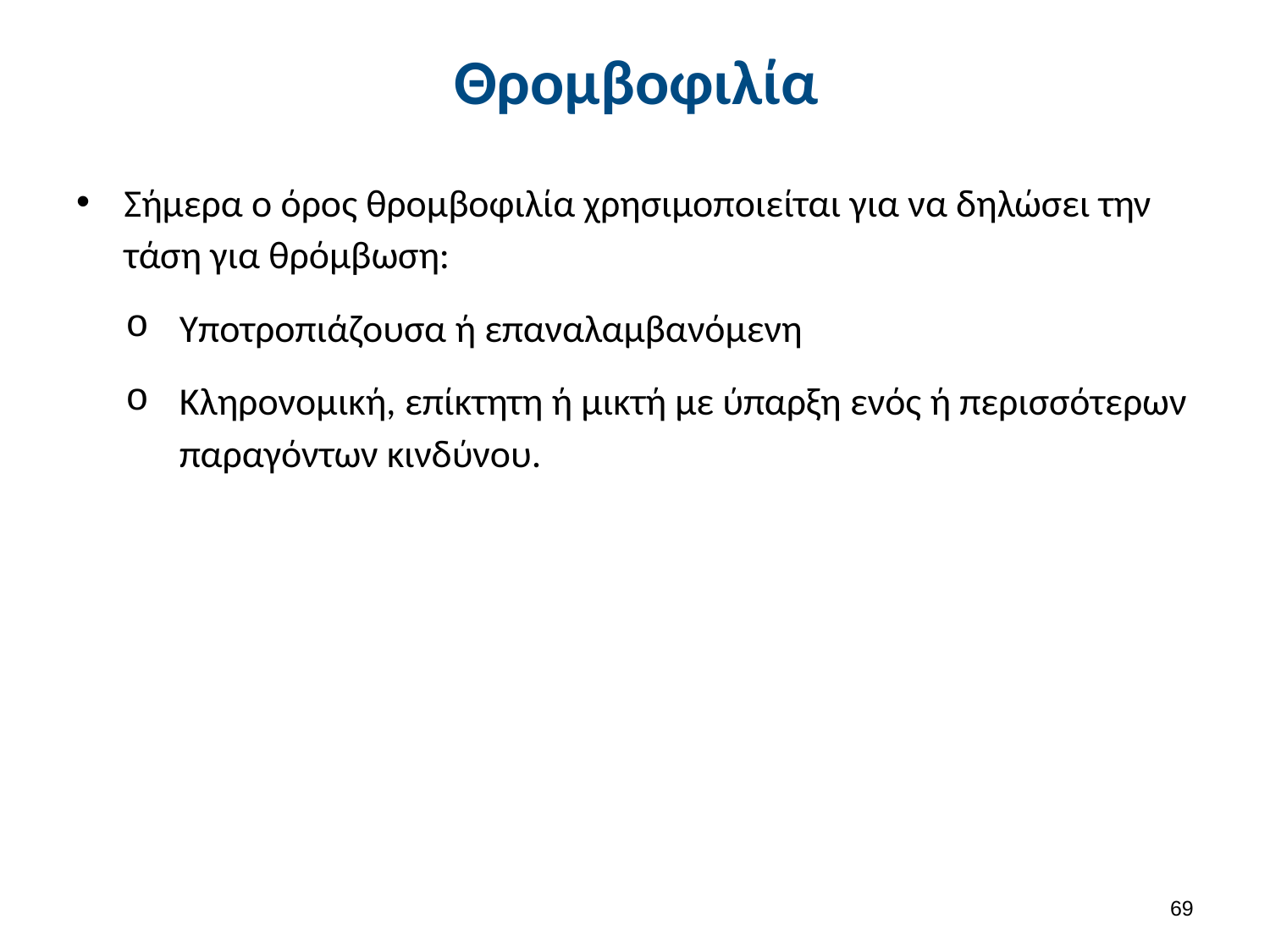

# Θρομβοφιλία
Σήμερα ο όρος θρομβοφιλία χρησιμοποιείται για να δηλώσει την τάση για θρόμβωση:
Υποτροπιάζουσα ή επαναλαμβανόμενη
Κληρονομική, επίκτητη ή μικτή με ύπαρξη ενός ή περισσότερων παραγόντων κινδύνου.
69